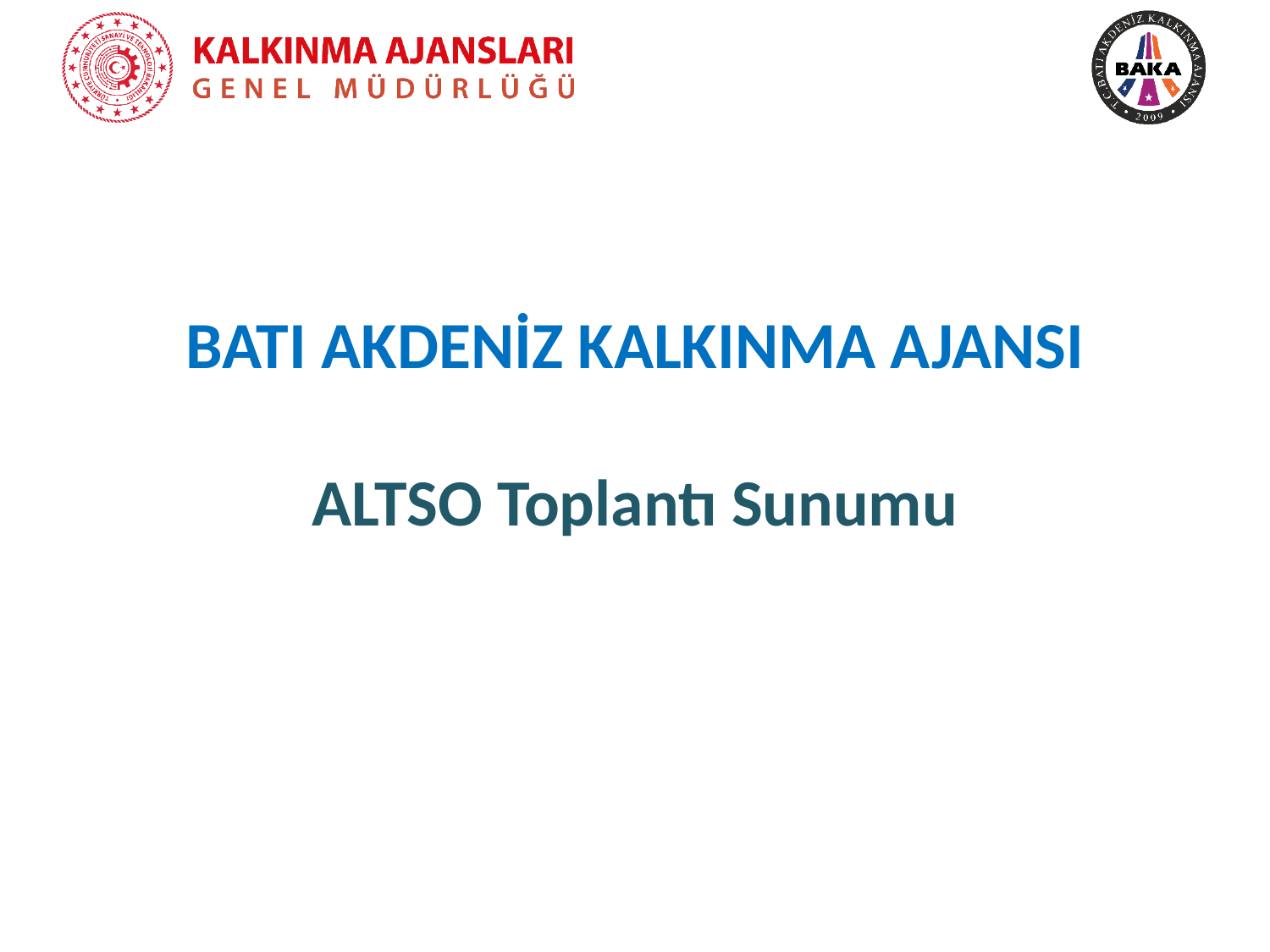

# BATI AKDENİZ KALKINMA AJANSI ALTSO Toplantı Sunumu